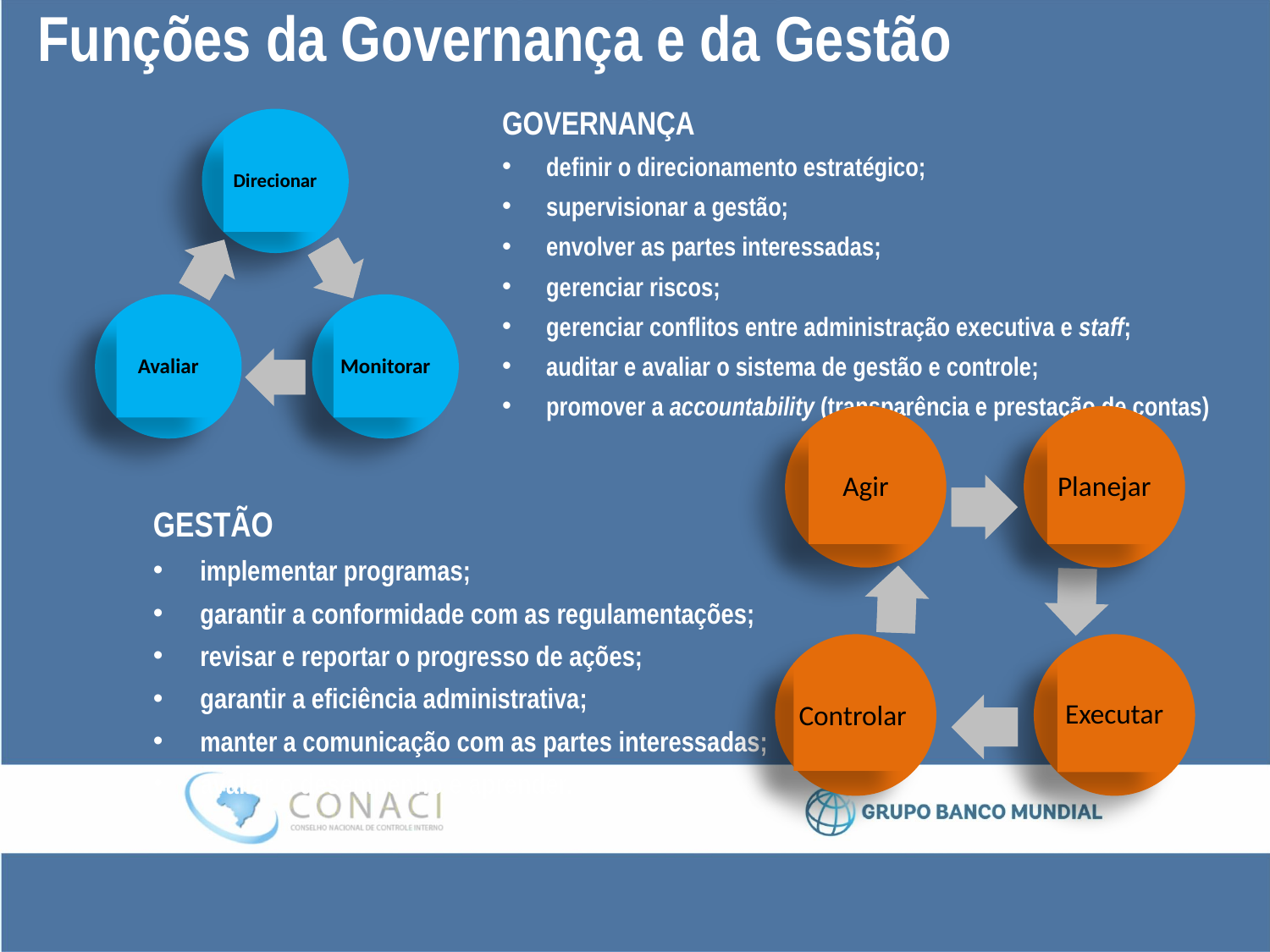

Funções da Governança e da Gestão
GOVERNANÇA
definir o direcionamento estratégico;
supervisionar a gestão;
envolver as partes interessadas;
gerenciar riscos;
gerenciar conflitos entre administração executiva e staff;
auditar e avaliar o sistema de gestão e controle;
promover a accountability (transparência e prestação de contas)

Direcionar

Avaliar

Monitorar

Agir

Planejar

Controlar

Executar

GESTÃO
implementar programas;
garantir a conformidade com as regulamentações;
revisar e reportar o progresso de ações;
garantir a eficiência administrativa;
manter a comunicação com as partes interessadas;
avaliar o desempenho e aprender.